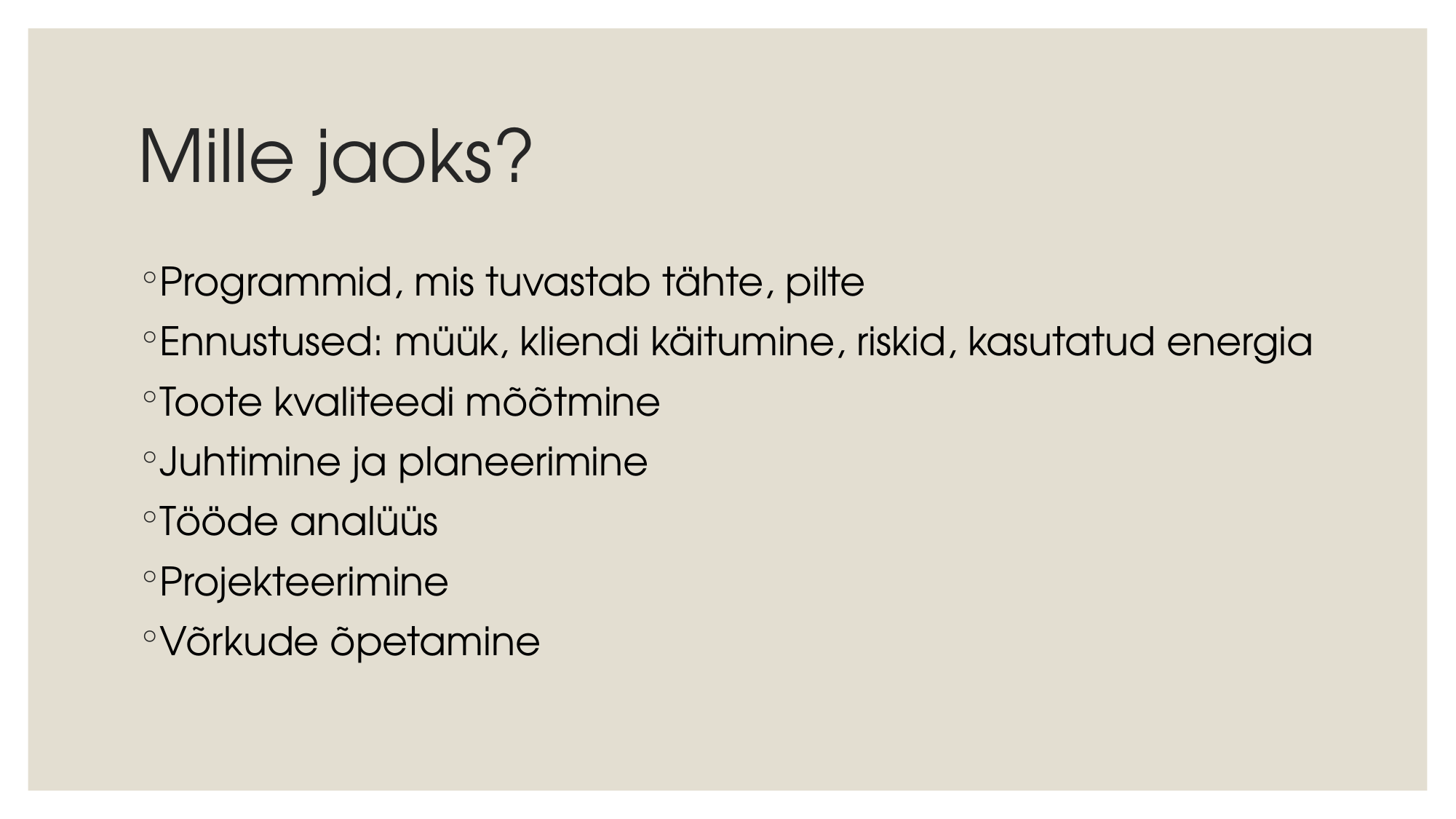

# Mille jaoks?
Programmid, mis tuvastab tähte, pilte
Ennustused: müük, kliendi käitumine, riskid, kasutatud energia
Toote kvaliteedi mõõtmine
Juhtimine ja planeerimine
Tööde analüüs
Projekteerimine
Võrkude õpetamine